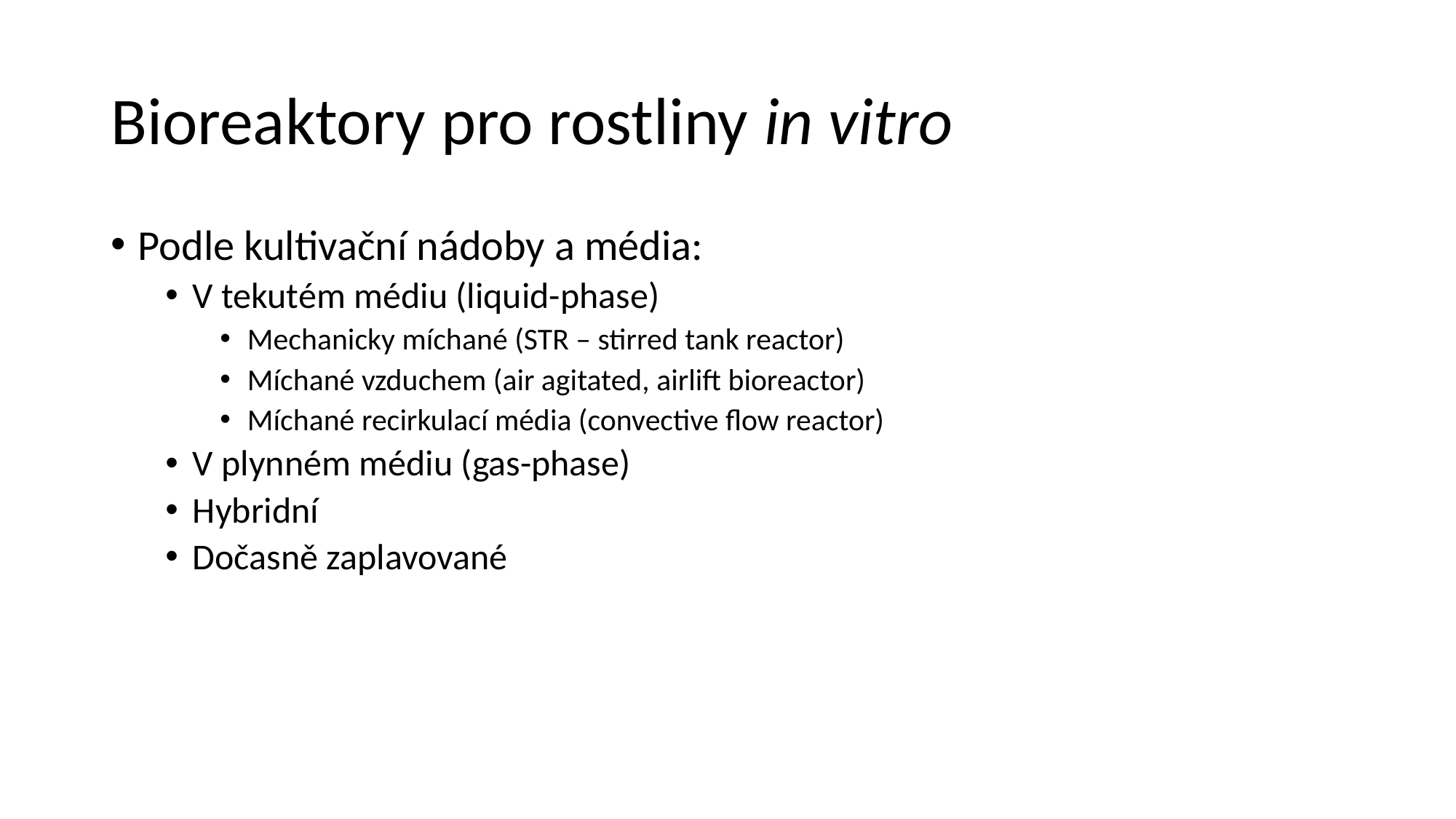

# Bioreaktory pro rostliny in vitro
Podle kultivační nádoby a média:
V tekutém médiu (liquid-phase)
Mechanicky míchané (STR – stirred tank reactor)
Míchané vzduchem (air agitated, airlift bioreactor)
Míchané recirkulací média (convective flow reactor)
V plynném médiu (gas-phase)
Hybridní
Dočasně zaplavované